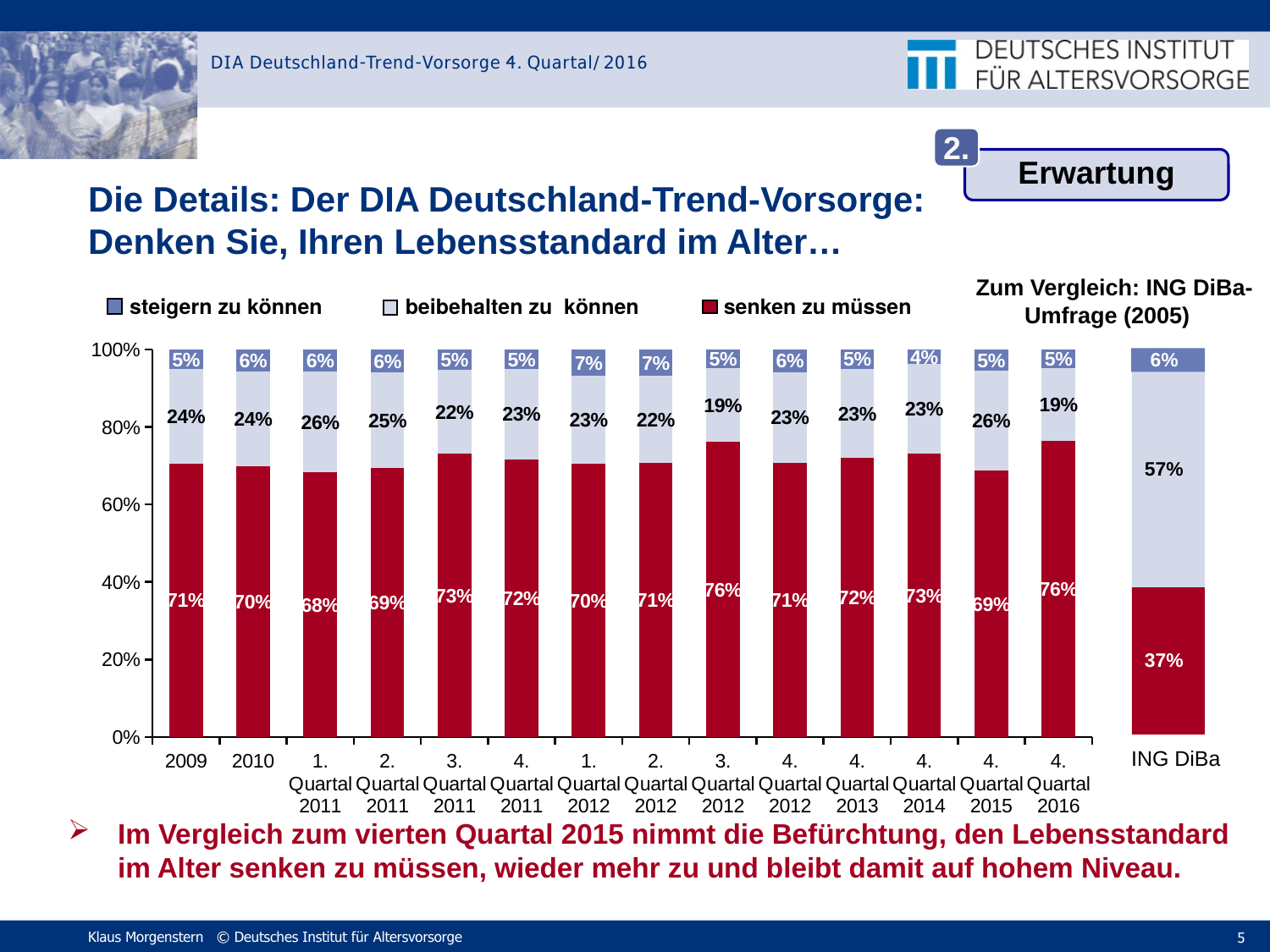

2.
Erwartung
# Die Details: Der DIA Deutschland-Trend-Vorsorge: Denken Sie, Ihren Lebensstandard im Alter…
Zum Vergleich: ING DiBa-Umfrage (2005)
steigern zu können
beibehalten zu  können
senken zu müssen

[unsupported chart]

6%

57%

37%

ING DiBa
Im Vergleich zum vierten Quartal 2015 nimmt die Befürchtung, den Lebensstandard im Alter senken zu müssen, wieder mehr zu und bleibt damit auf hohem Niveau.